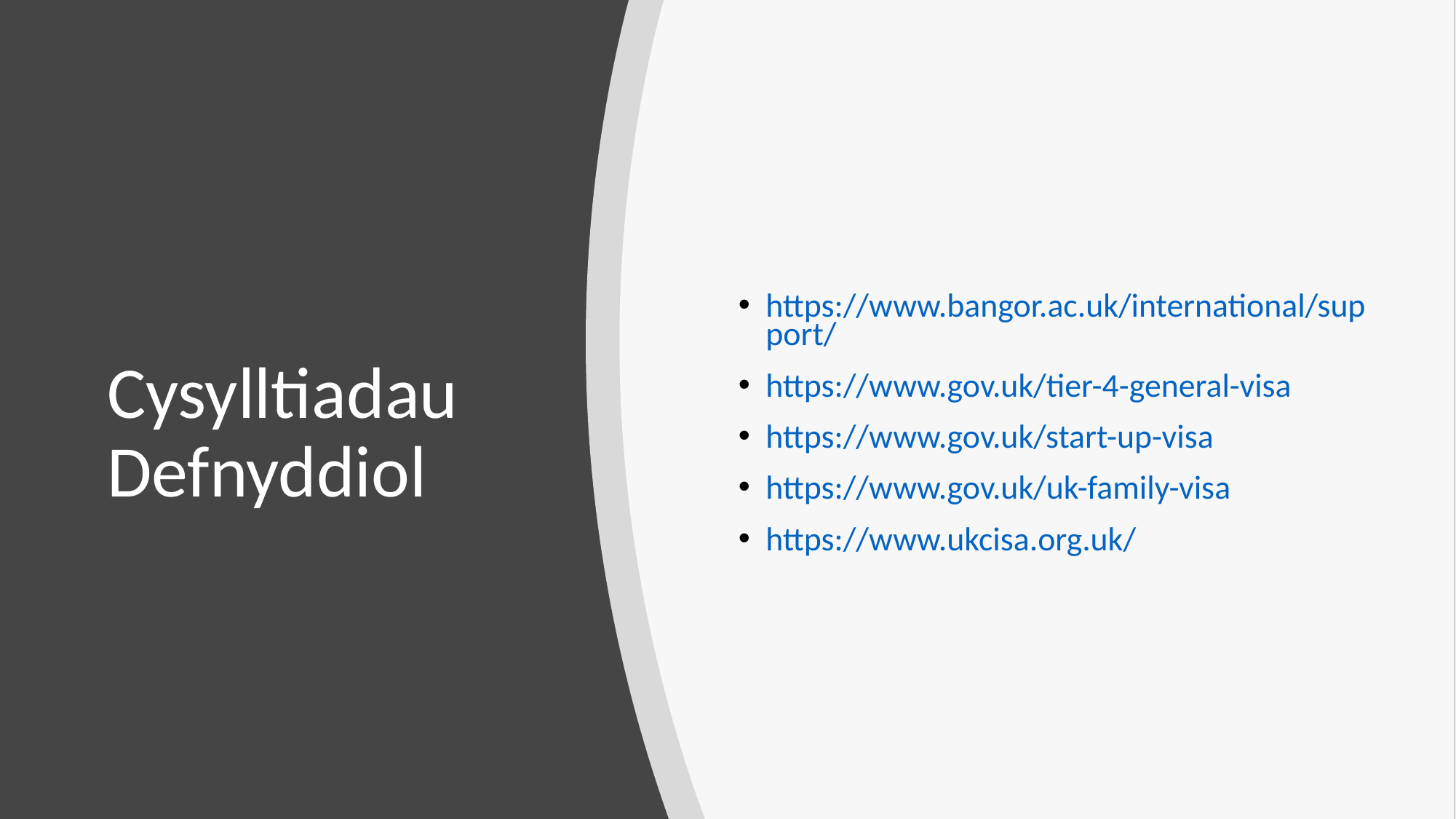

https://www.bangor.ac.uk/international/support/
https://www.gov.uk/tier-4-general-visa
https://www.gov.uk/start-up-visa
https://www.gov.uk/uk-family-visa
https://www.ukcisa.org.uk/

# Cysylltiadau Defnyddiol